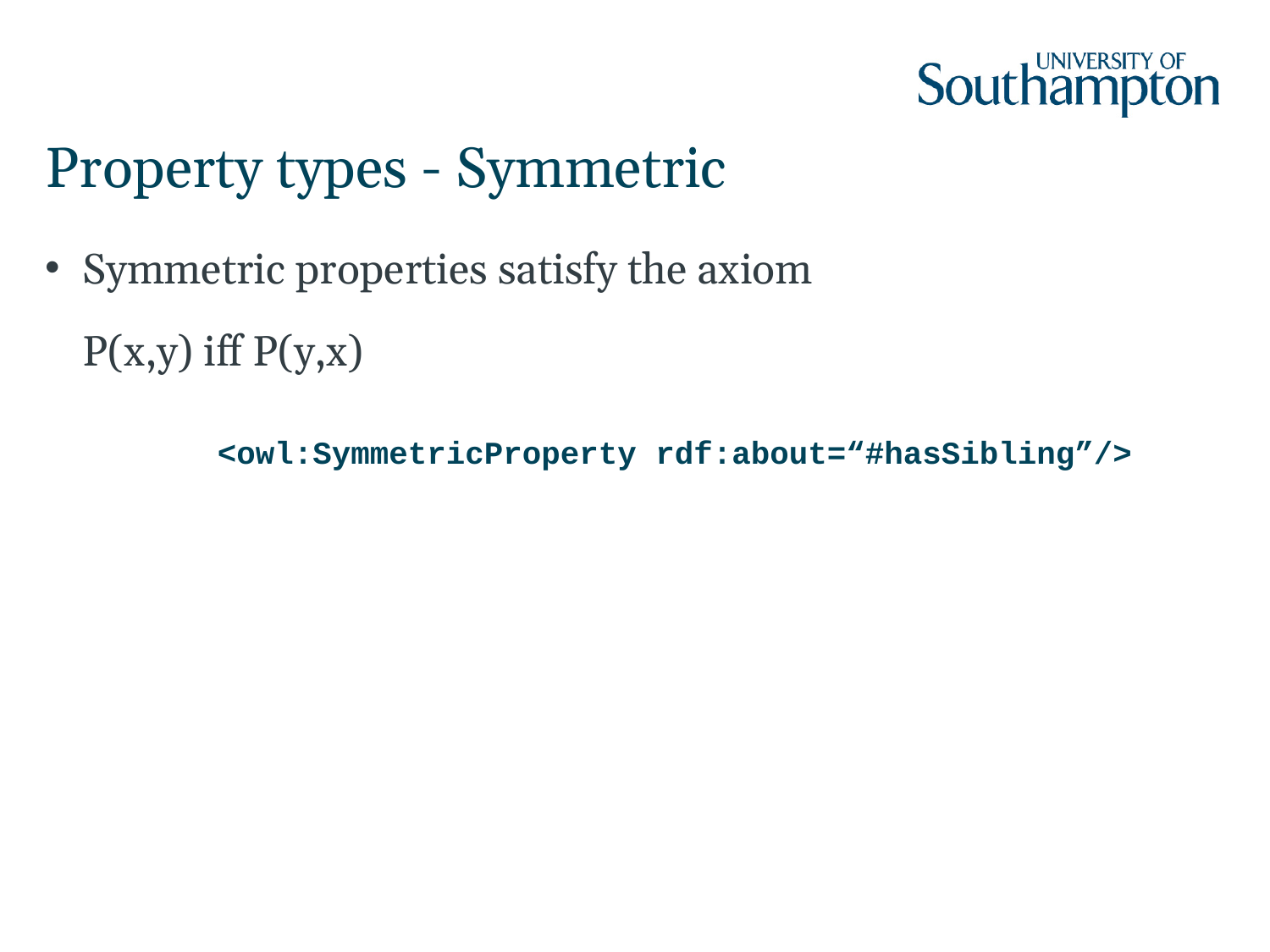

# Property types - Symmetric
Symmetric properties satisfy the axiom
	P(x,y) iff P(y,x)

<owl:SymmetricProperty rdf:about=“#hasSibling”/>